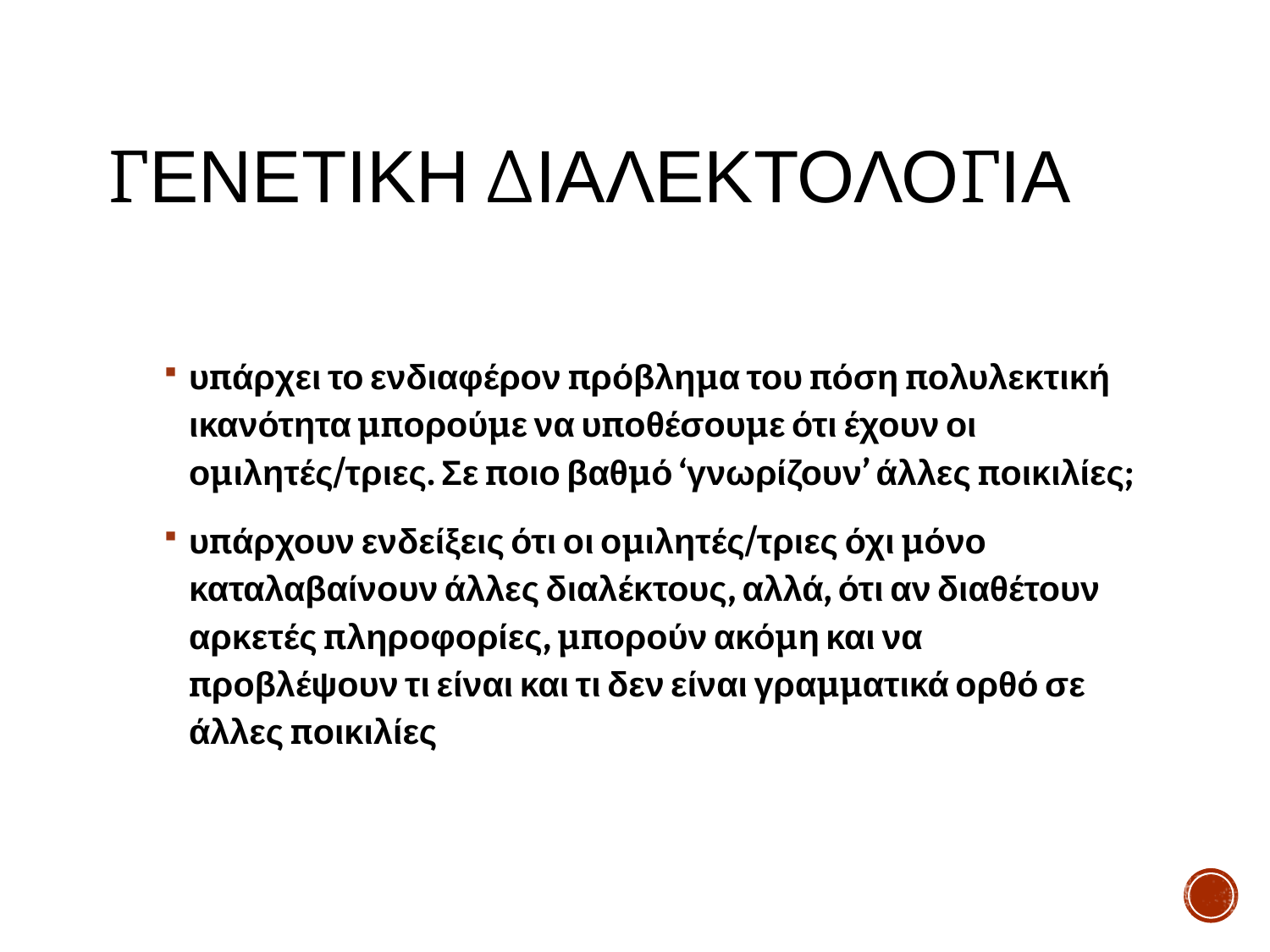

# Γενετικη διαλεκτολογια

υπάρχει το ενδιαφέρον πρόβλημα του πόση πολυλεκτική ικανότητα μπορούμε να υποθέσουμε ότι έχουν οι ομιλητές/τριες. Σε ποιο βαθμό ‘γνωρίζουν’ άλλες ποικιλίες;
υπάρχουν ενδείξεις ότι οι ομιλητές/τριες όχι μόνο καταλαβαίνουν άλλες διαλέκτους, αλλά, ότι αν διαθέτουν αρκετές πληροφορίες, μπορούν ακόμη και να προβλέψουν τι είναι και τι δεν είναι γραμματικά ορθό σε άλλες ποικιλίες